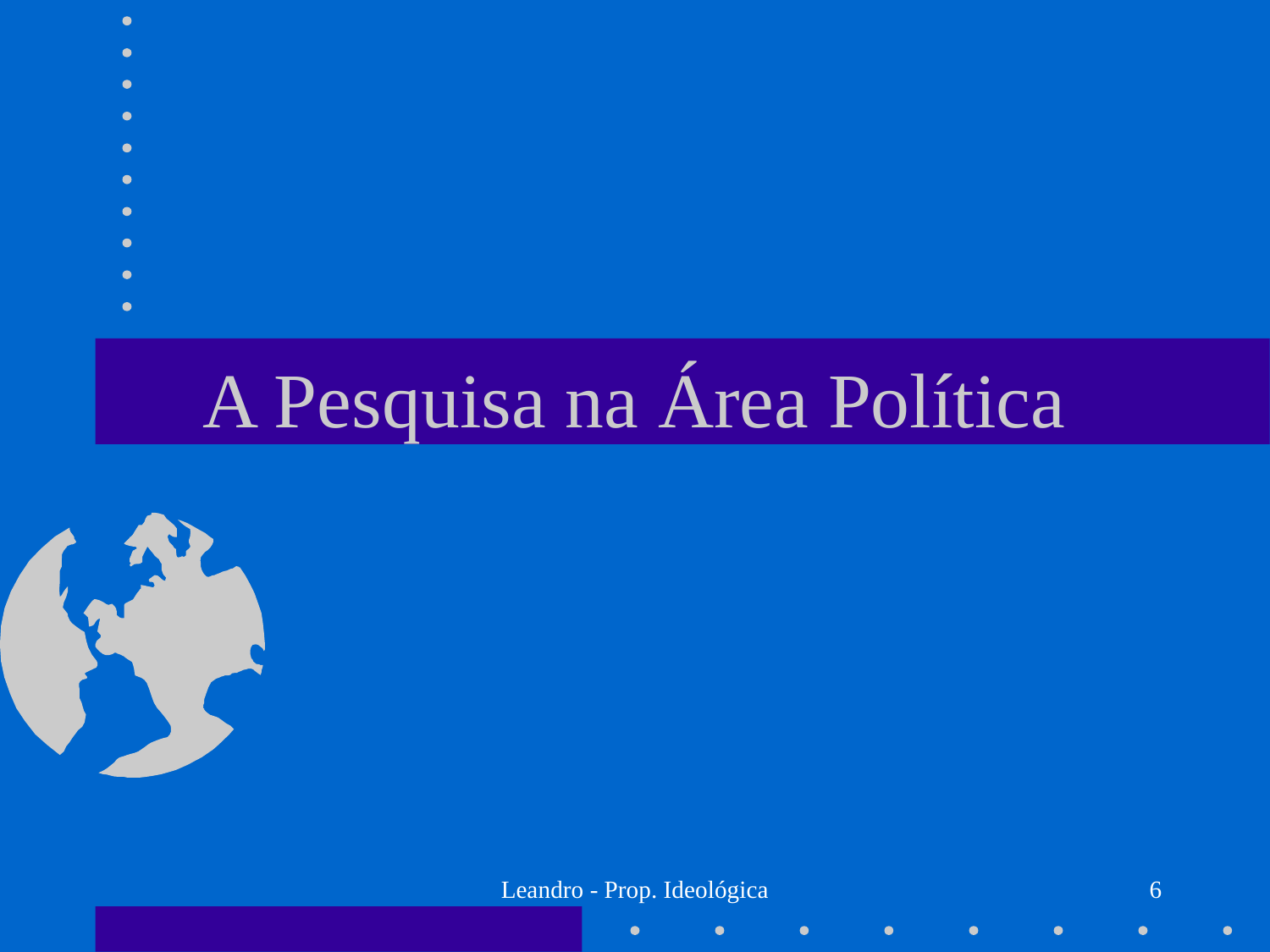

# A Pesquisa na Área Política
Leandro - Prop. Ideológica
6